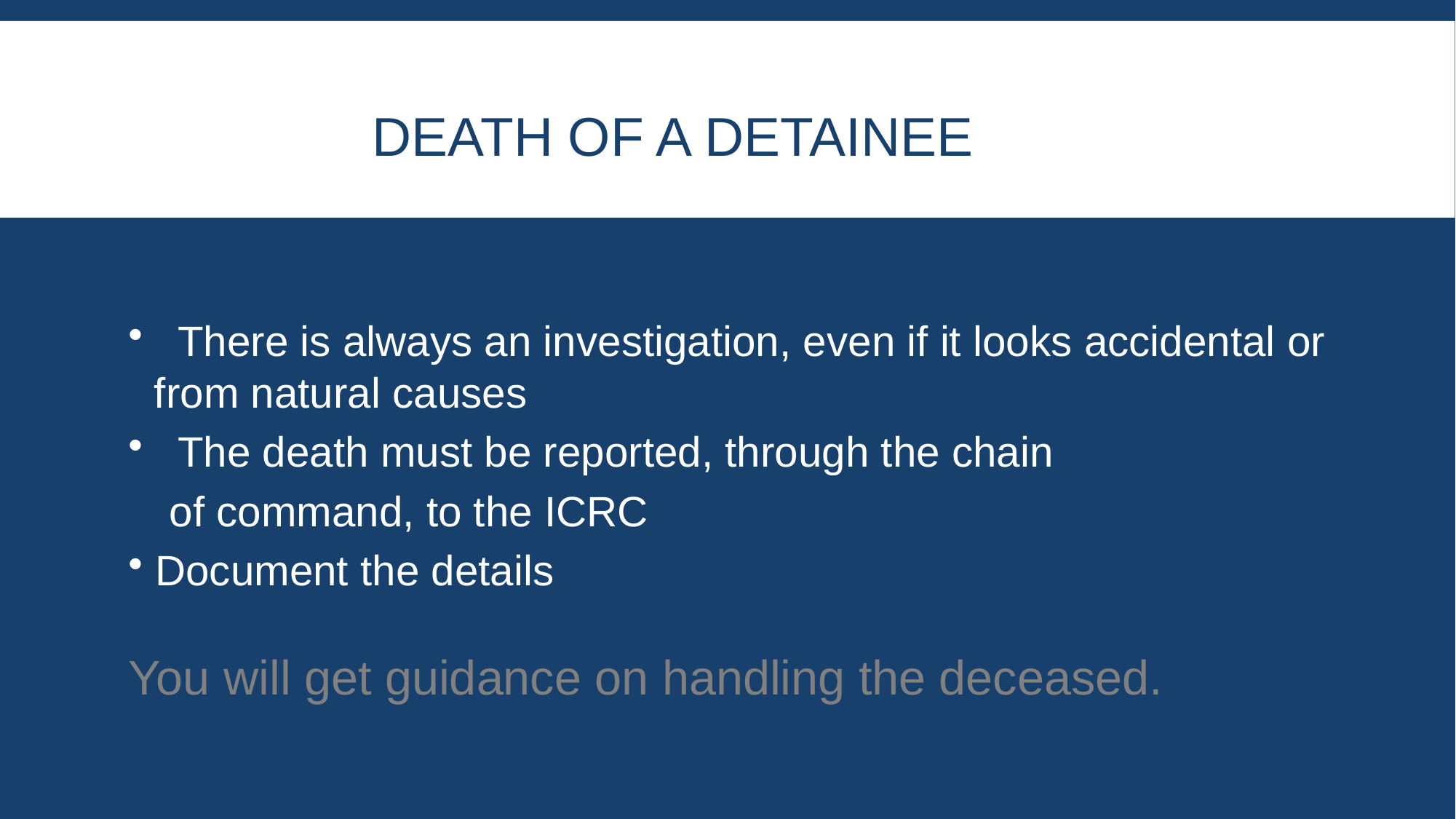

# Death of a Detainee
  There is always an investigation, even if it looks accidental or from natural causes
  The death must be reported, through the chain
	of command, to the ICRC
 Document the details

You will get guidance on handling the deceased.